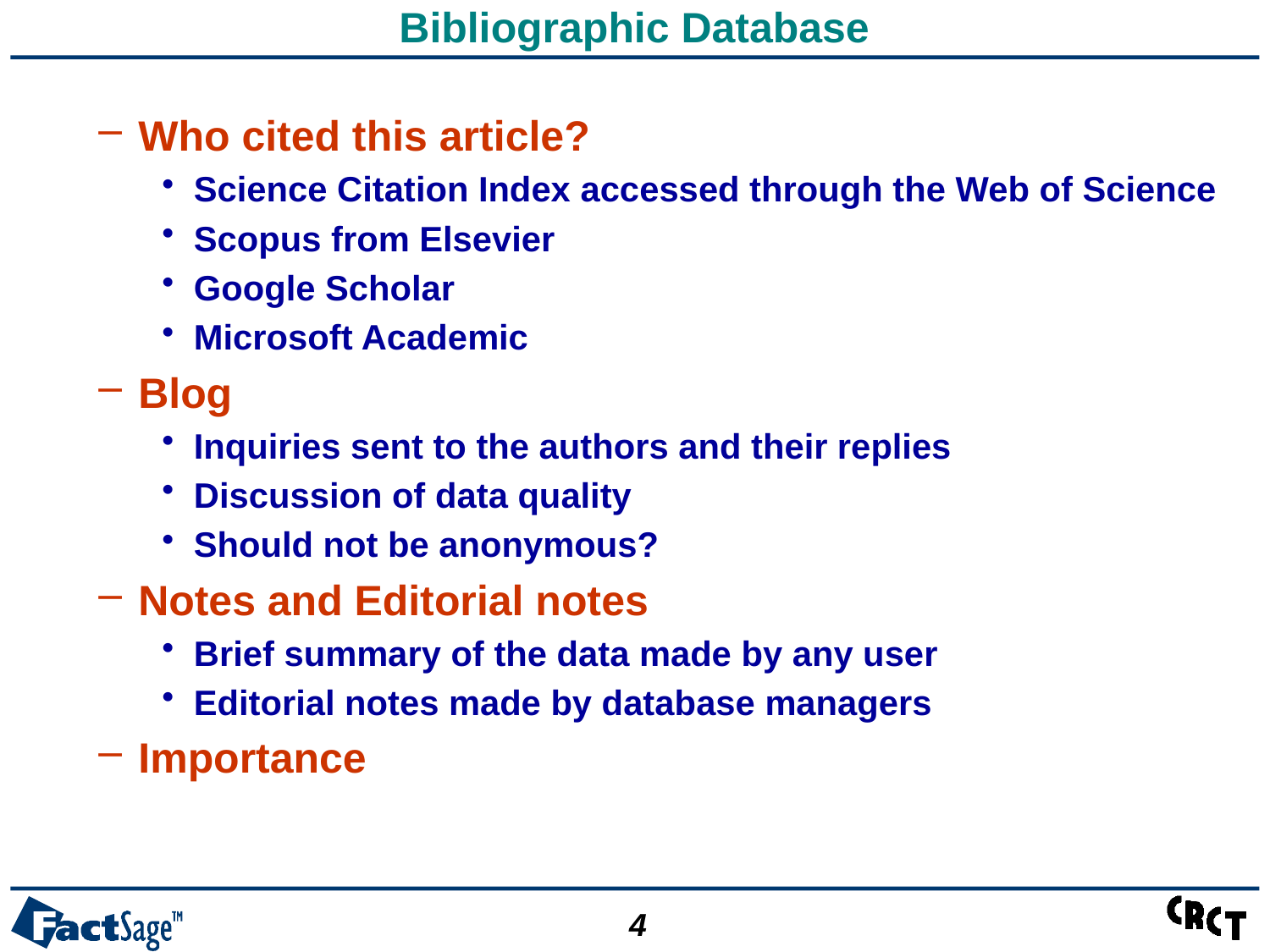

# Bibliographic Database
Who cited this article?
Science Citation Index accessed through the Web of Science
Scopus from Elsevier
Google Scholar
Microsoft Academic
Blog
Inquiries sent to the authors and their replies
Discussion of data quality
Should not be anonymous?
Notes and Editorial notes
Brief summary of the data made by any user
Editorial notes made by database managers
Importance

4